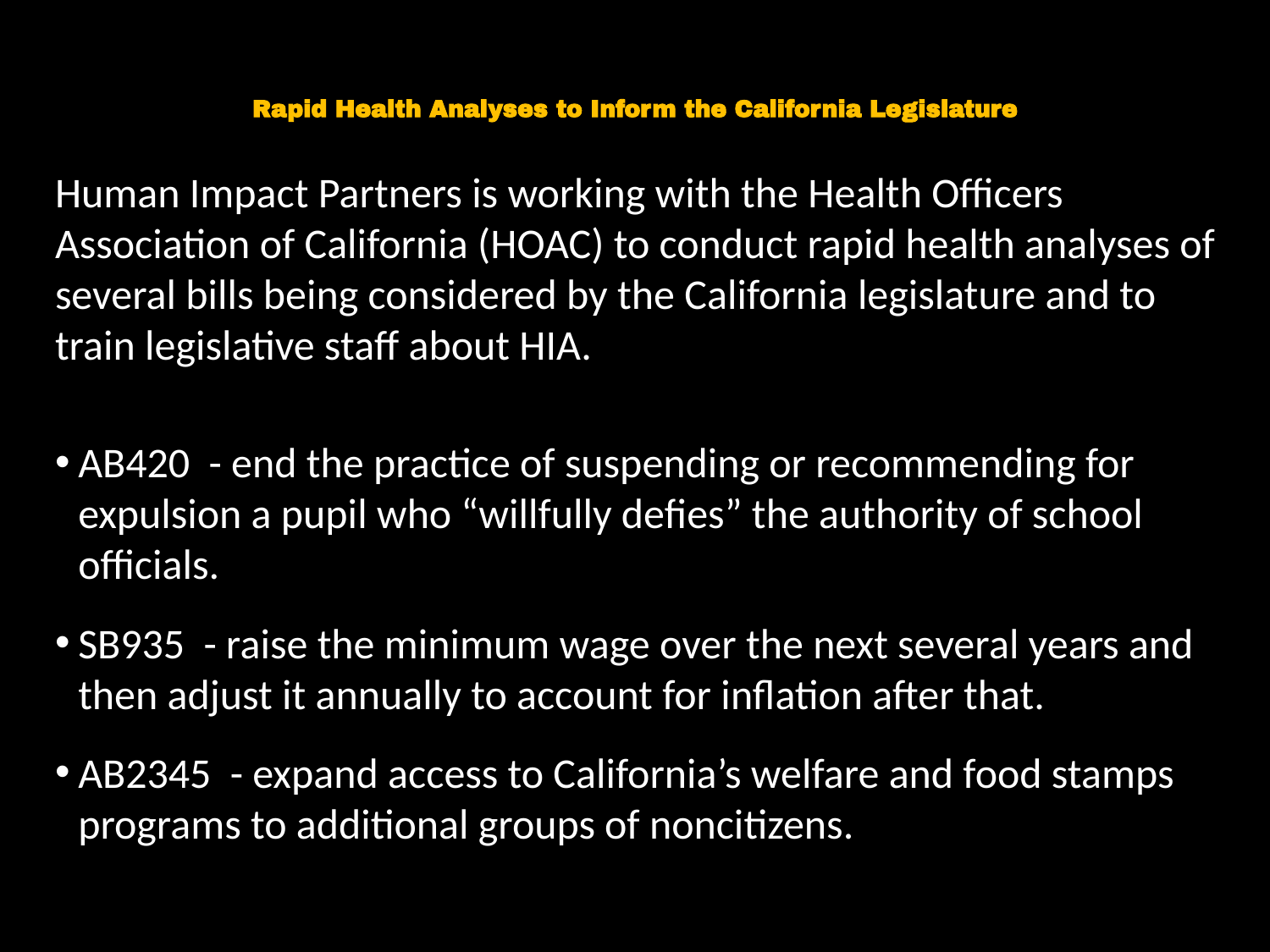

# Rapid Health Analyses to Inform the California Legislature
Human Impact Partners is working with the Health Officers Association of California (HOAC) to conduct rapid health analyses of several bills being considered by the California legislature and to train legislative staff about HIA.

AB420  - end the practice of suspending or recommending for expulsion a pupil who “willfully defies” the authority of school officials.

SB935  - raise the minimum wage over the next several years and then adjust it annually to account for inflation after that.

AB2345  - expand access to California’s welfare and food stamps programs to additional groups of noncitizens.